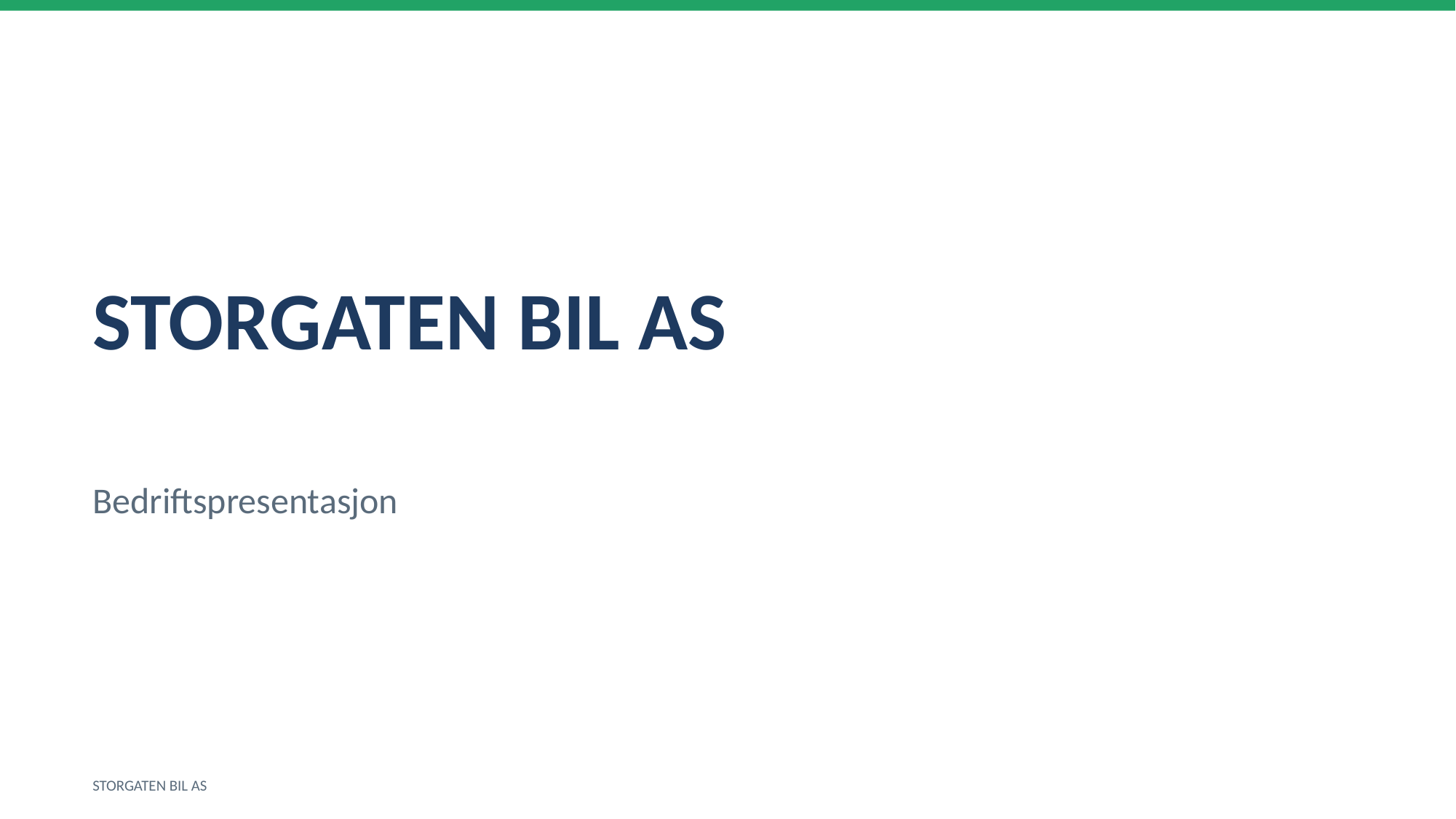

STORGATEN BIL AS
Bedriftspresentasjon
STORGATEN BIL AS